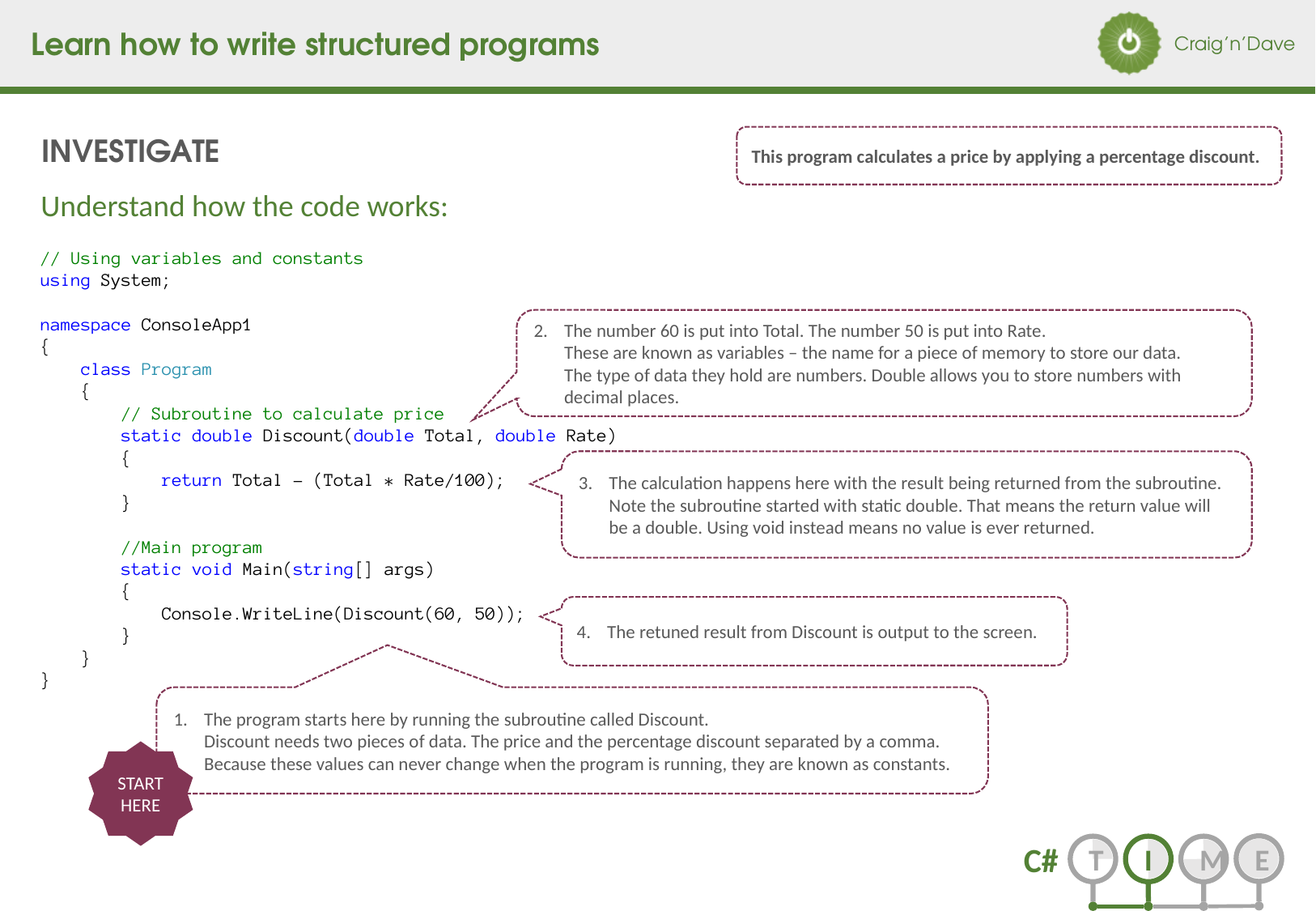

This program calculates a price by applying a percentage discount.
Understand how the code works:

// Using variables and constants
using System;

namespace ConsoleApp1
{
    class Program
    {
        // Subroutine to calculate price
        static double Discount(double Total, double Rate)
        {
            return Total - (Total * Rate/100);
        }

        //Main program
        static void Main(string[] args)
        {
            Console.WriteLine(Discount(60, 50));
        }
    }
}
The number 60 is put into Total. The number 50 is put into Rate.
These are known as variables – the name for a piece of memory to store our data.
The type of data they hold are numbers. Double allows you to store numbers with decimal places.
The calculation happens here with the result being returned from the subroutine.
Note the subroutine started with static double. That means the return value will be a double. Using void instead means no value is ever returned.
The retuned result from Discount is output to the screen.
The program starts here by running the subroutine called Discount.
Discount needs two pieces of data. The price and the percentage discount separated by a comma.
Because these values can never change when the program is running, they are known as constants.
START HERE